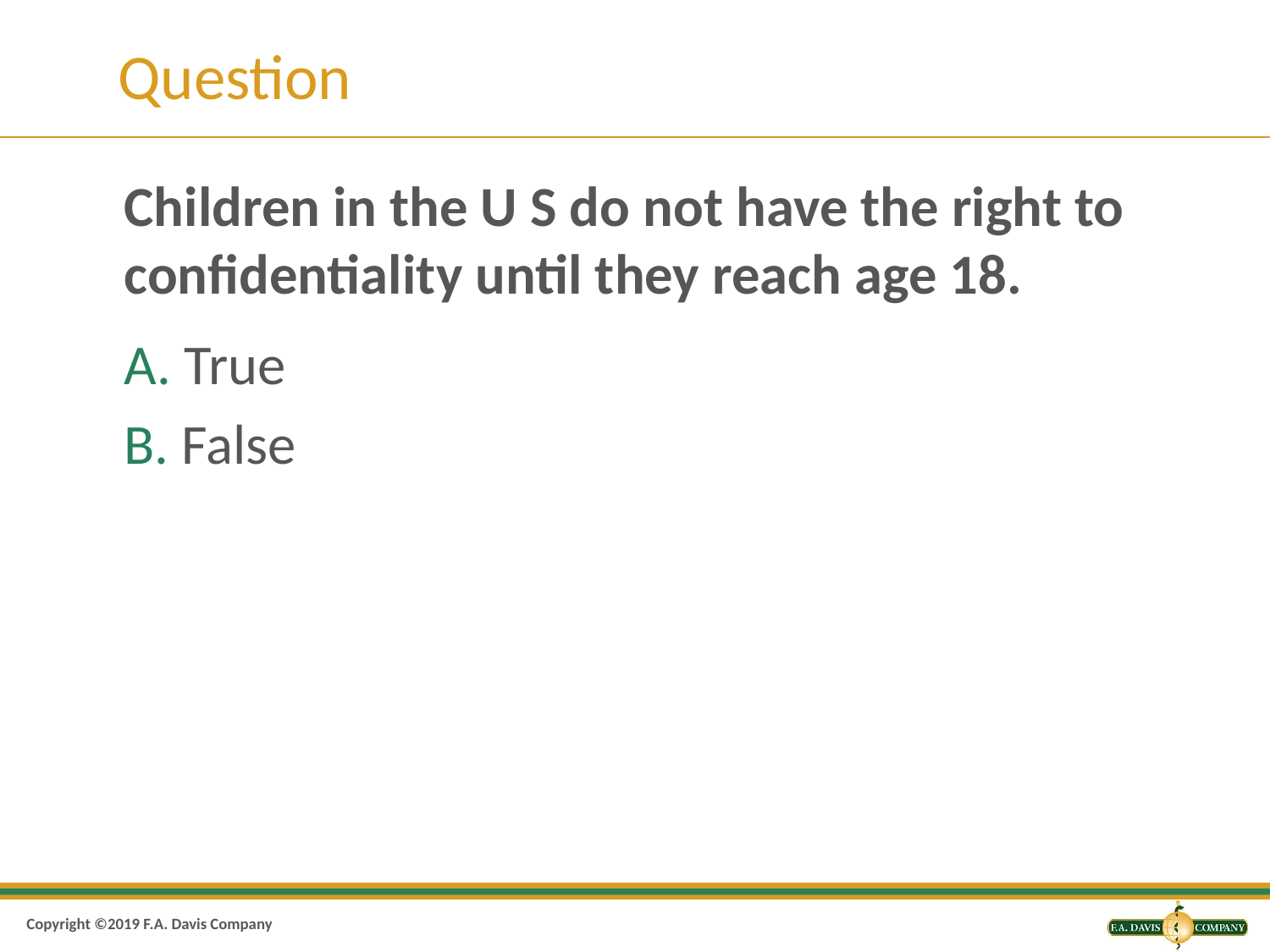

# Question
Children in the U S do not have the right to confidentiality until they reach age 18.
A. True
B. False